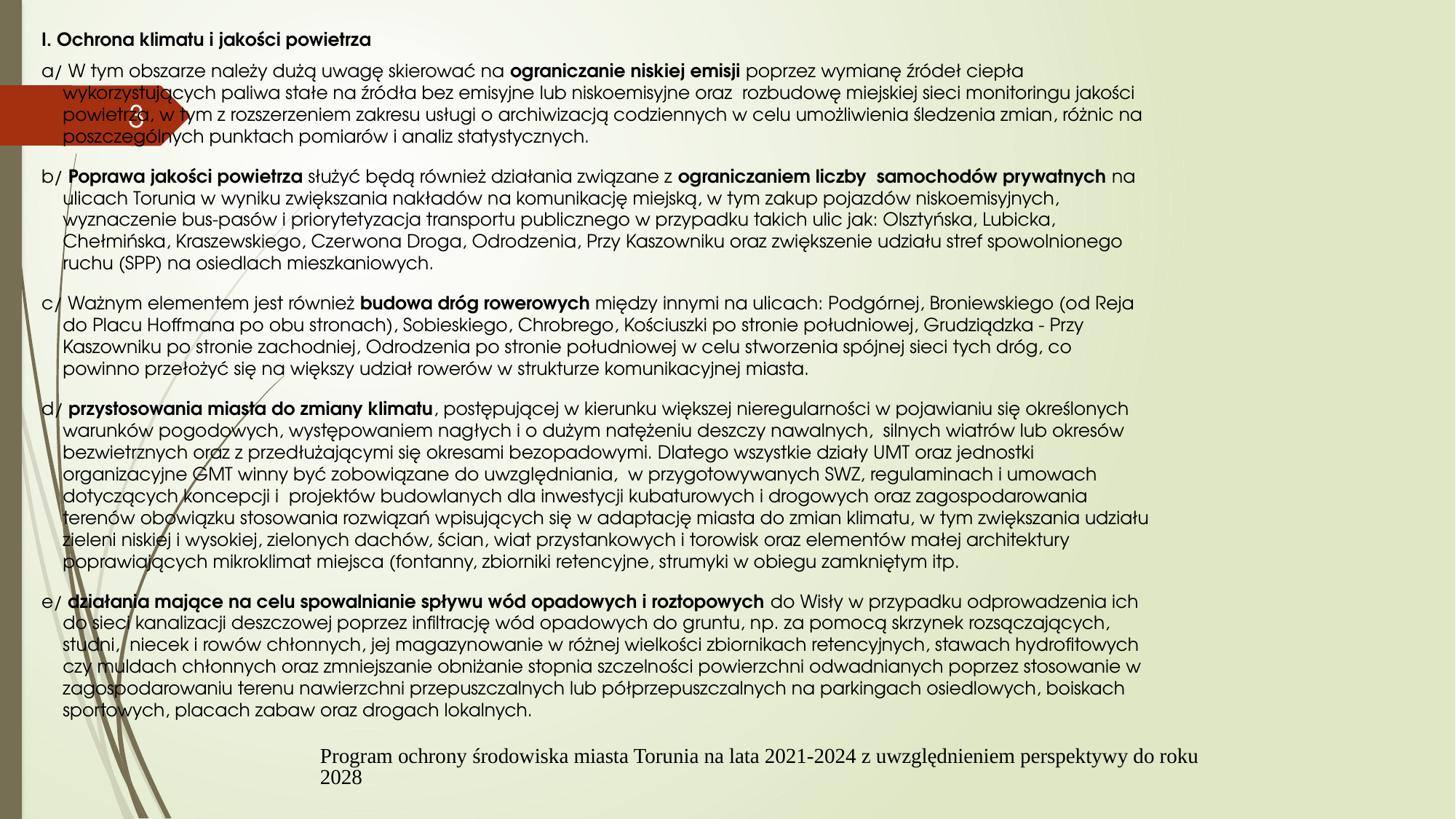

I. Ochrona klimatu i jakości powietrza
a/ W tym obszarze należy dużą uwagę skierować na ograniczanie niskiej emisji poprzez wymianę źródeł ciepła wykorzystujących paliwa stałe na źródła bez emisyjne lub niskoemisyjne oraz  rozbudowę miejskiej sieci monitoringu jakości powietrza, w tym z rozszerzeniem zakresu usługi o archiwizacją codziennych w celu umożliwienia śledzenia zmian, różnic na poszczególnych punktach pomiarów i analiz statystycznych.
b/ Poprawa jakości powietrza służyć będą również działania związane z ograniczaniem liczby  samochodów prywatnych na ulicach Torunia w wyniku zwiększania nakładów na komunikację miejską, w tym zakup pojazdów niskoemisyjnych, wyznaczenie bus-pasów i priorytetyzacja transportu publicznego w przypadku takich ulic jak: Olsztyńska, Lubicka, Chełmińska, Kraszewskiego, Czerwona Droga, Odrodzenia, Przy Kaszowniku oraz zwiększenie udziału stref spowolnionego ruchu (SPP) na osiedlach mieszkaniowych.
c/ Ważnym elementem jest również budowa dróg rowerowych między innymi na ulicach: Podgórnej, Broniewskiego (od Reja do Placu Hoffmana po obu stronach), Sobieskiego, Chrobrego, Kościuszki po stronie południowej, Grudziądzka - Przy Kaszowniku po stronie zachodniej, Odrodzenia po stronie południowej w celu stworzenia spójnej sieci tych dróg, co powinno przełożyć się na większy udział rowerów w strukturze komunikacyjnej miasta.
d/ przystosowania miasta do zmiany klimatu, postępującej w kierunku większej nieregularności w pojawianiu się określonych warunków pogodowych, występowaniem nagłych i o dużym natężeniu deszczy nawalnych,  silnych wiatrów lub okresów bezwietrznych oraz z przedłużającymi się okresami bezopadowymi. Dlatego wszystkie działy UMT oraz jednostki organizacyjne GMT winny być zobowiązane do uwzględniania,  w przygotowywanych SWZ, regulaminach i umowach dotyczących koncepcji i  projektów budowlanych dla inwestycji kubaturowych i drogowych oraz zagospodarowania terenów obowiązku stosowania rozwiązań wpisujących się w adaptację miasta do zmian klimatu, w tym zwiększania udziału zieleni niskiej i wysokiej, zielonych dachów, ścian, wiat przystankowych i torowisk oraz elementów małej architektury poprawiających mikroklimat miejsca (fontanny, zbiorniki retencyjne, strumyki w obiegu zamkniętym itp.
e/ działania mające na celu spowalnianie spływu wód opadowych i roztopowych do Wisły w przypadku odprowadzenia ich do sieci kanalizacji deszczowej poprzez infiltrację wód opadowych do gruntu, np. za pomocą skrzynek rozsączających, studni,  niecek i rowów chłonnych, jej magazynowanie w różnej wielkości zbiornikach retencyjnych, stawach hydrofitowych czy muldach chłonnych oraz zmniejszanie obniżanie stopnia szczelności powierzchni odwadnianych poprzez stosowanie w zagospodarowaniu terenu nawierzchni przepuszczalnych lub półprzepuszczalnych na parkingach osiedlowych, boiskach sportowych, placach zabaw oraz drogach lokalnych.

3
Program ochrony środowiska miasta Torunia na lata 2021-2024 z uwzględnieniem perspektywy do roku 2028